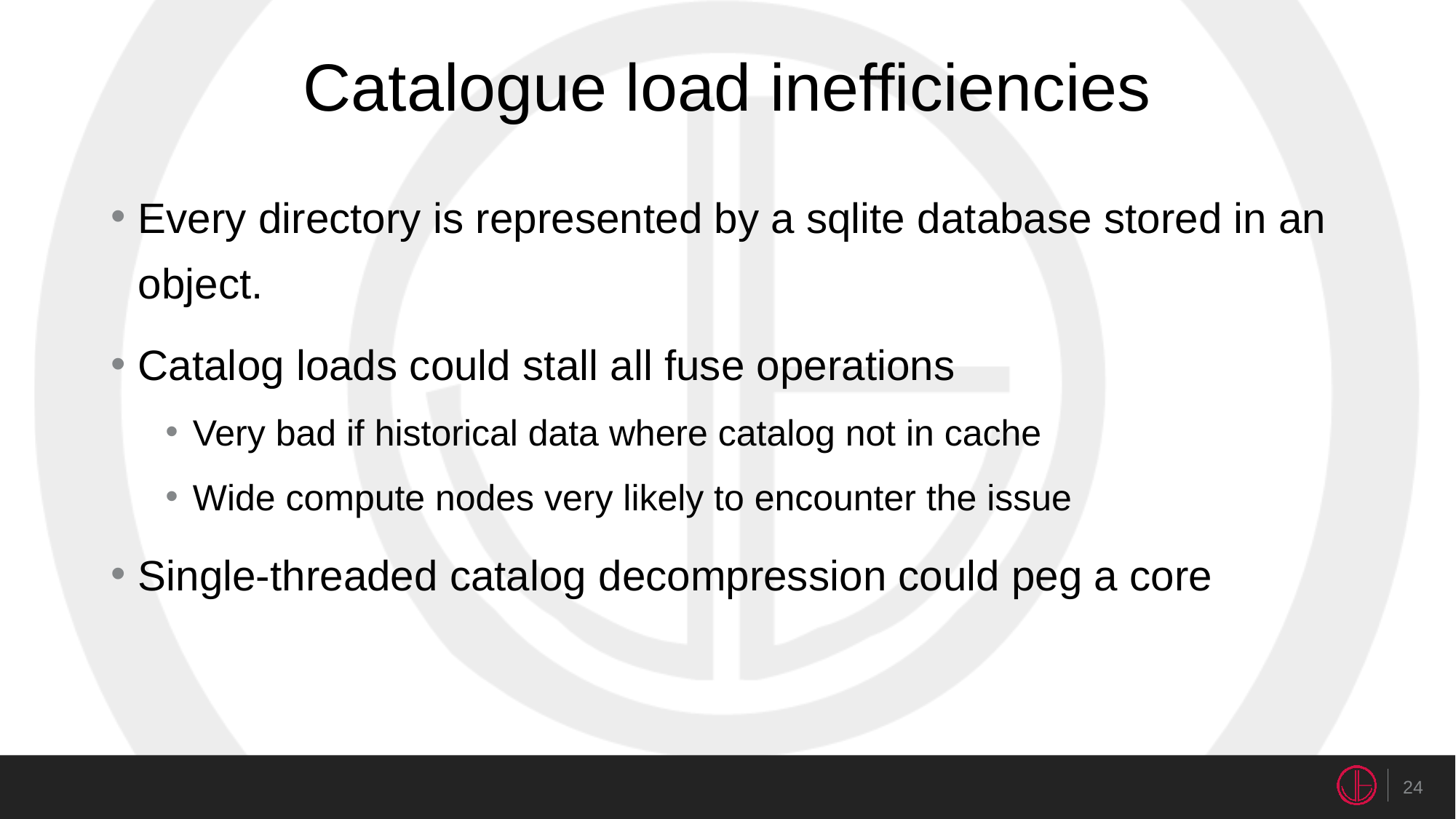

# Catalogue load inefficiencies
Every directory is represented by a sqlite database stored in an object.
Catalog loads could stall all fuse operations
Very bad if historical data where catalog not in cache
Wide compute nodes very likely to encounter the issue
Single-threaded catalog decompression could peg a core
24